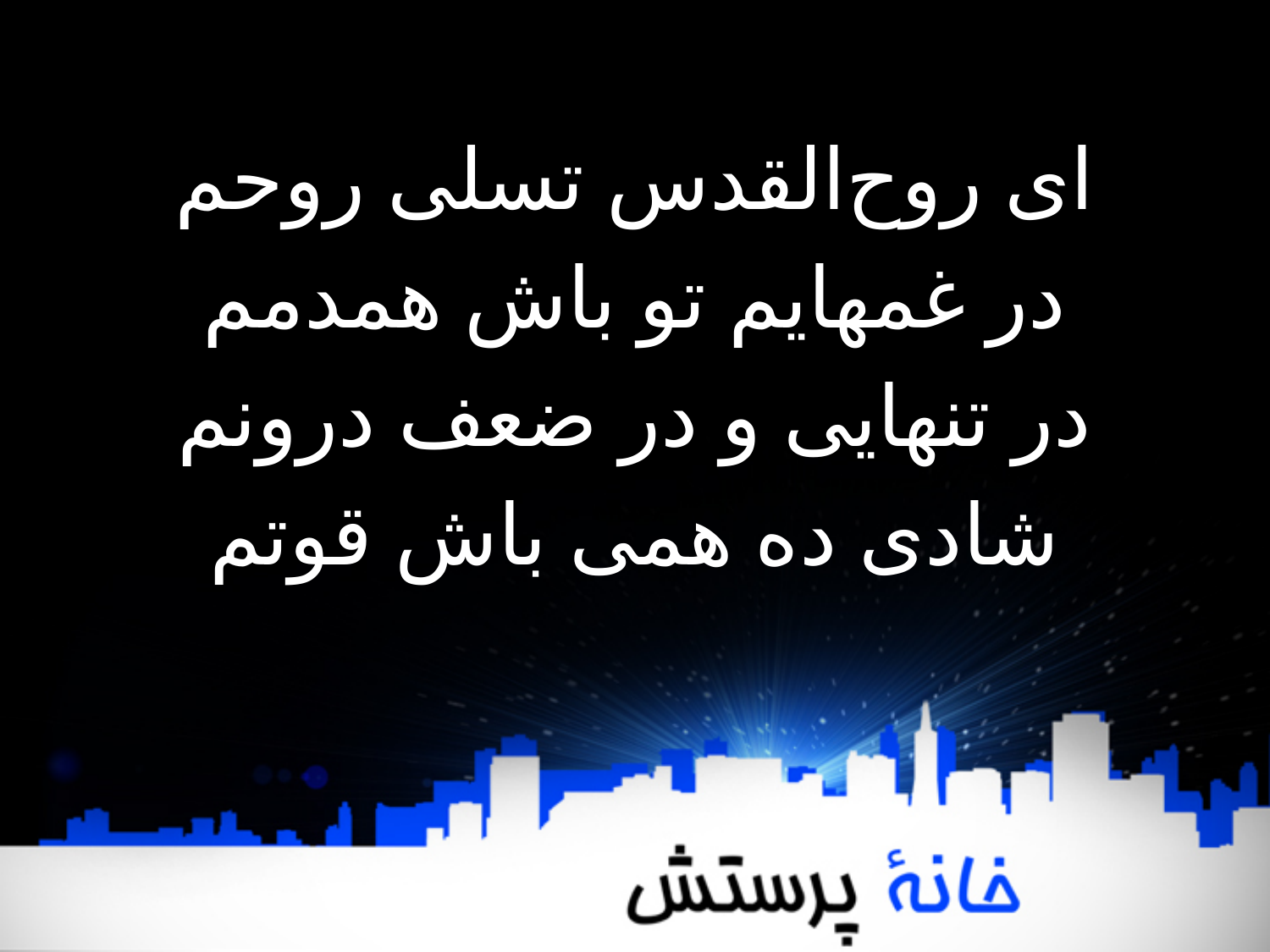

ای روح‌القدس تسلی روحم
در غمهایم تو باش همدمم
در تنهایی‌ و در ضعف درونم
شادی ده‌‌‌ همی‌ باش قوتم